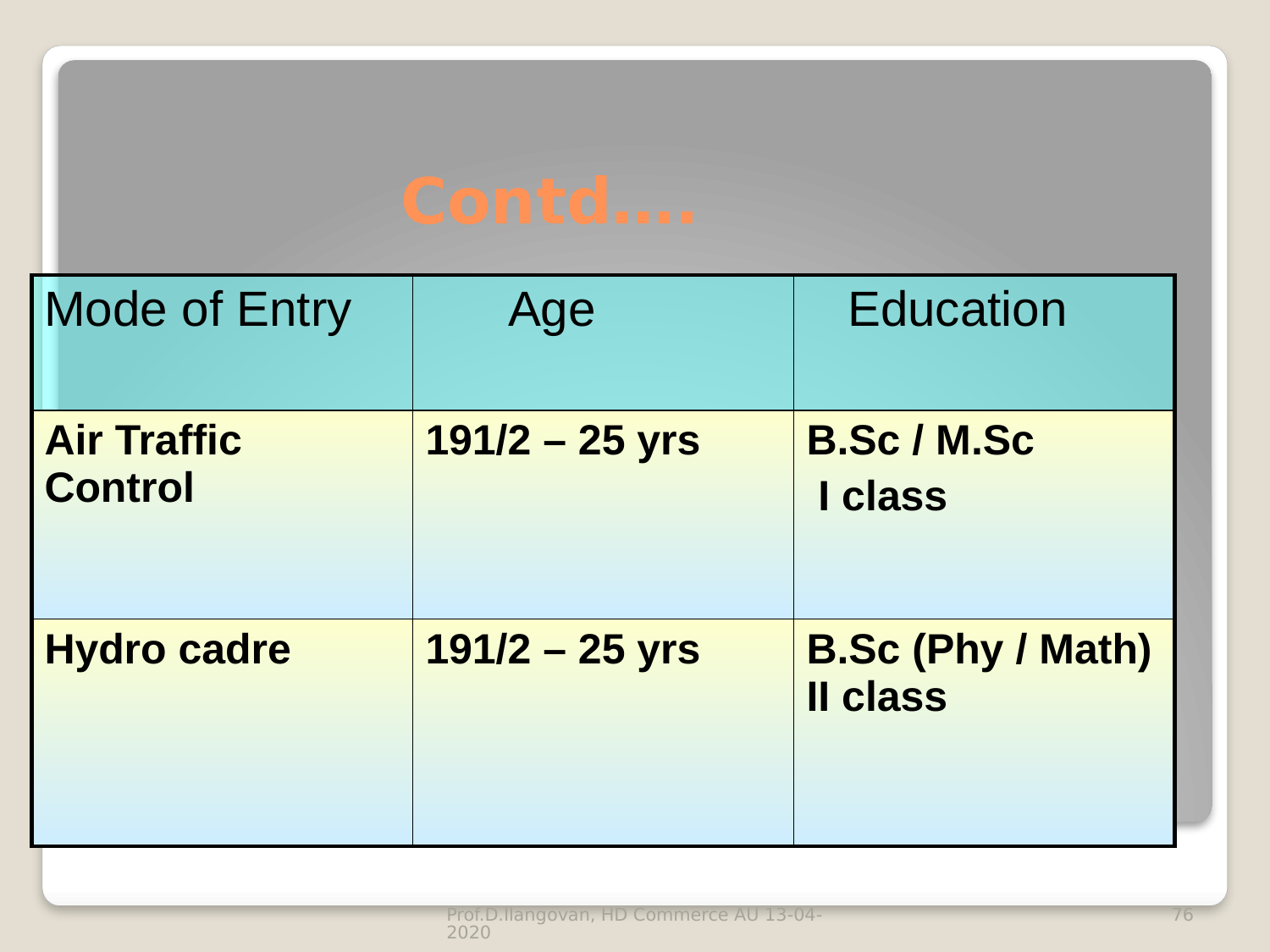

# Contd….
| Mode of Entry | Age | Education |
| --- | --- | --- |
| Air Traffic Control | 191/2 – 25 yrs | B.Sc / M.Sc I class |
| Hydro cadre | 191/2 – 25 yrs | B.Sc (Phy / Math) II class |
Prof.D.Ilangovan, HD Commerce AU 13-04-2020
76